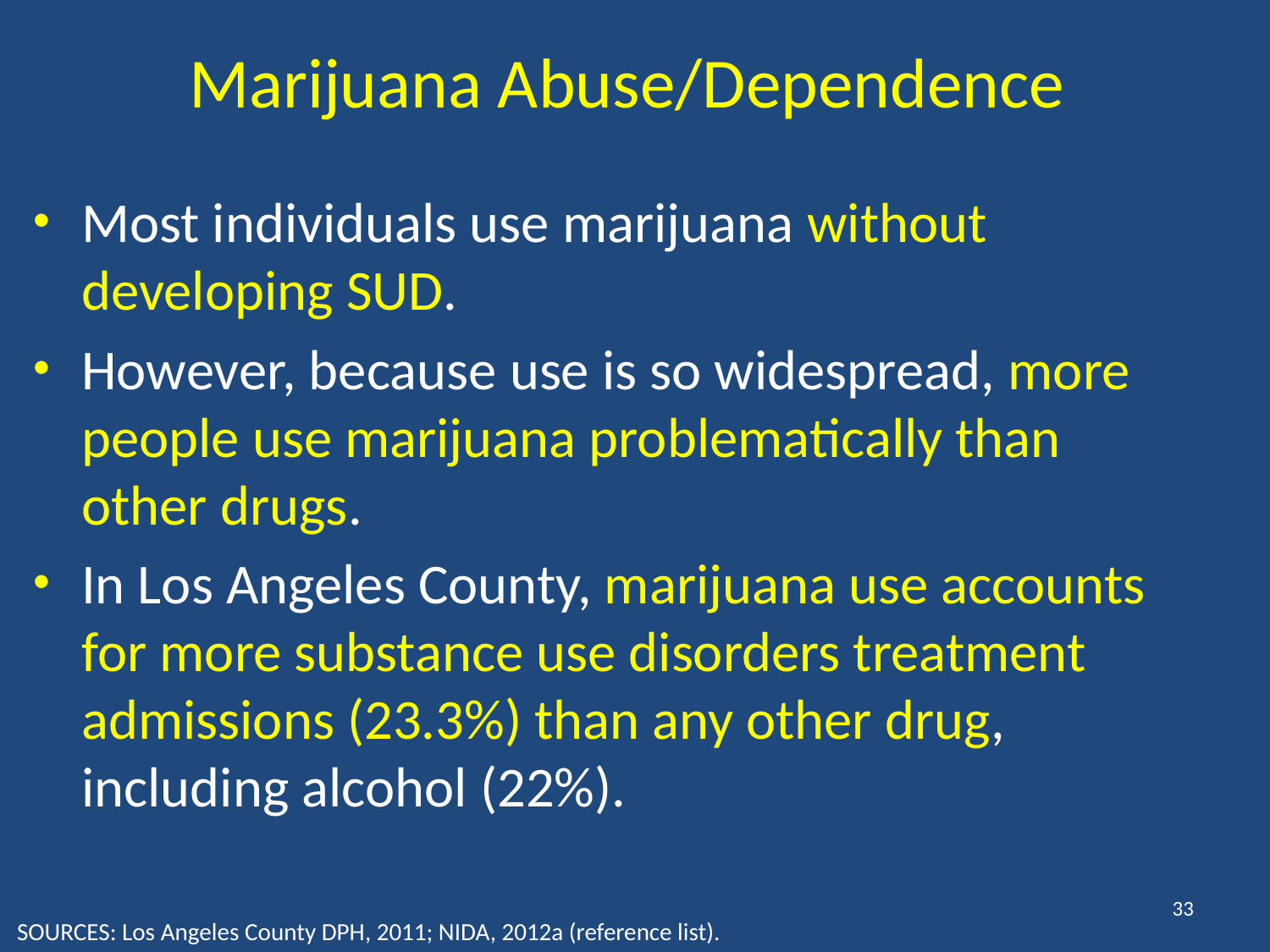

# Marijuana Abuse/Dependence
Most individuals use marijuana without developing SUD.
However, because use is so widespread, more people use marijuana problematically than other drugs.
In Los Angeles County, marijuana use accounts for more substance use disorders treatment admissions (23.3%) than any other drug, including alcohol (22%).

33
SOURCES: Los Angeles County DPH, 2011; NIDA, 2012a (reference list).